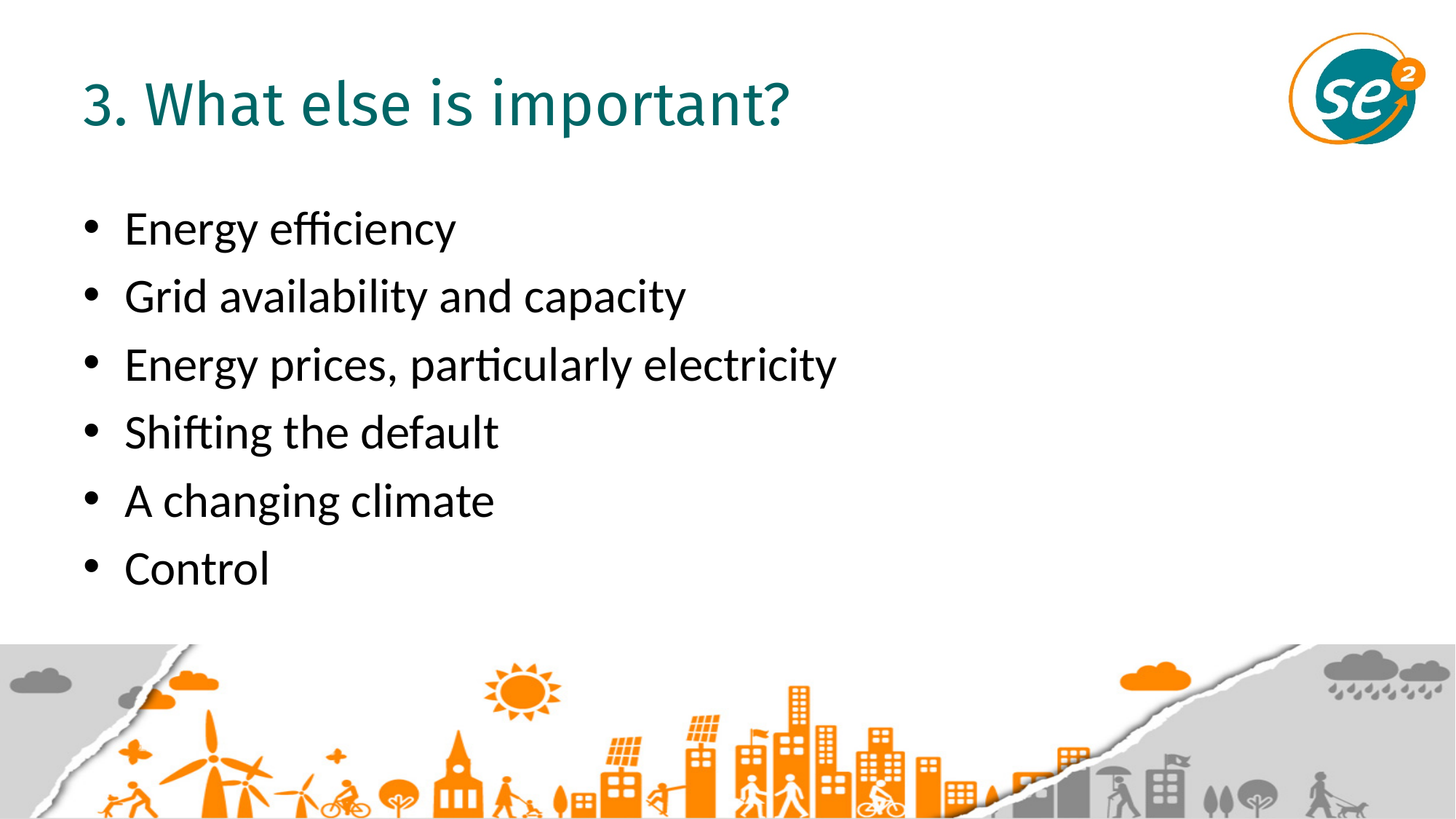

# 3. What else is important?
Energy efficiency
Grid availability and capacity
Energy prices, particularly electricity
Shifting the default
A changing climate
Control